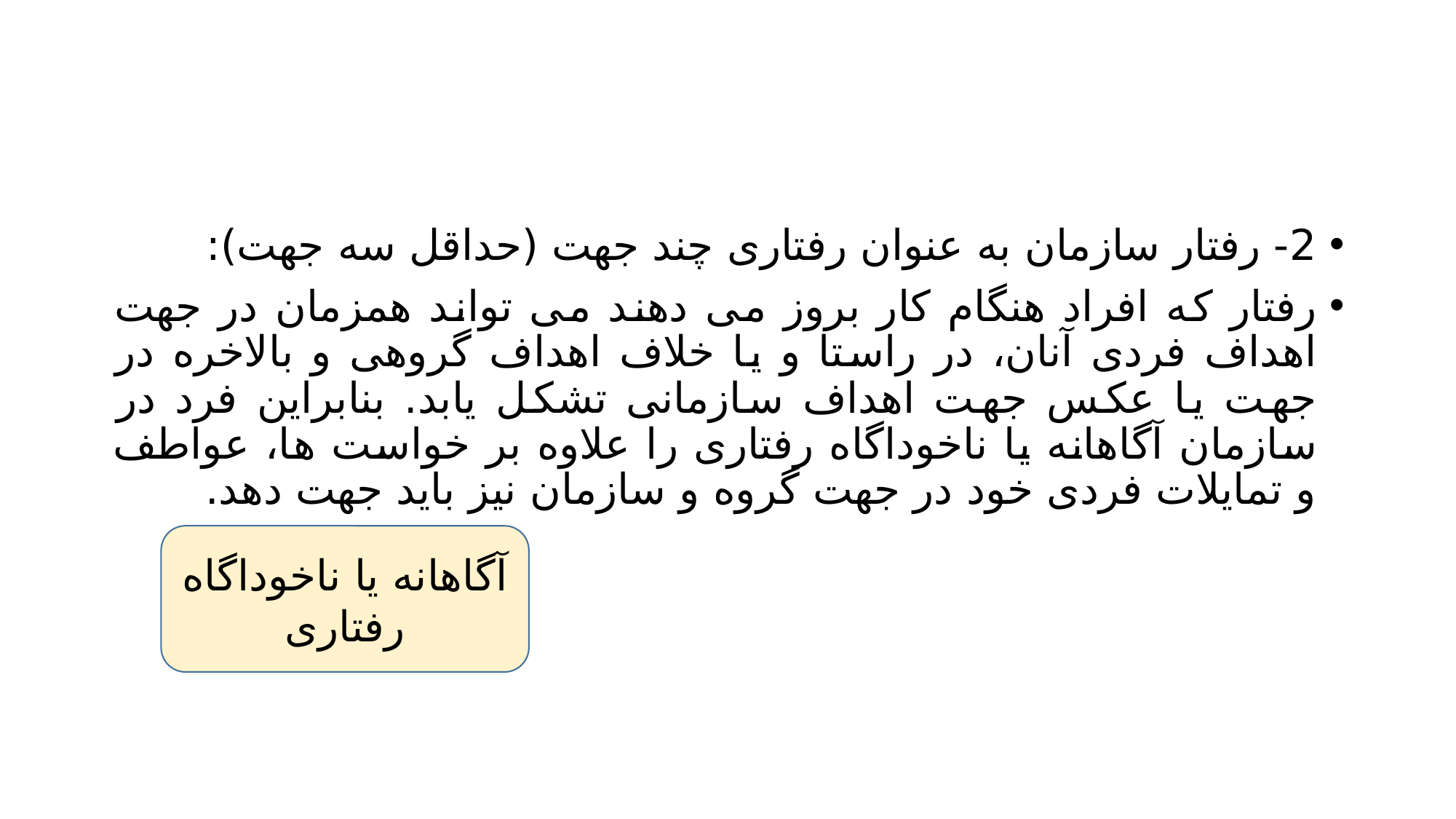

#
2- رفتار سازمان به عنوان رفتاری چند جهت (حداقل سه جهت):
رفتار که افراد هنگام کار بروز می دهند می تواند همزمان در جهت اهداف فردی آنان، در راستا و یا خلاف اهداف گروهی و بالاخره در جهت یا عکس جهت اهداف سازمانی تشکل یابد. بنابراین فرد در سازمان آگاهانه یا ناخوداگاه رفتاری را علاوه بر خواست ها، عواطف و تمایلات فردی خود در جهت گروه و سازمان نیز باید جهت دهد.
آگاهانه یا ناخوداگاه رفتاری